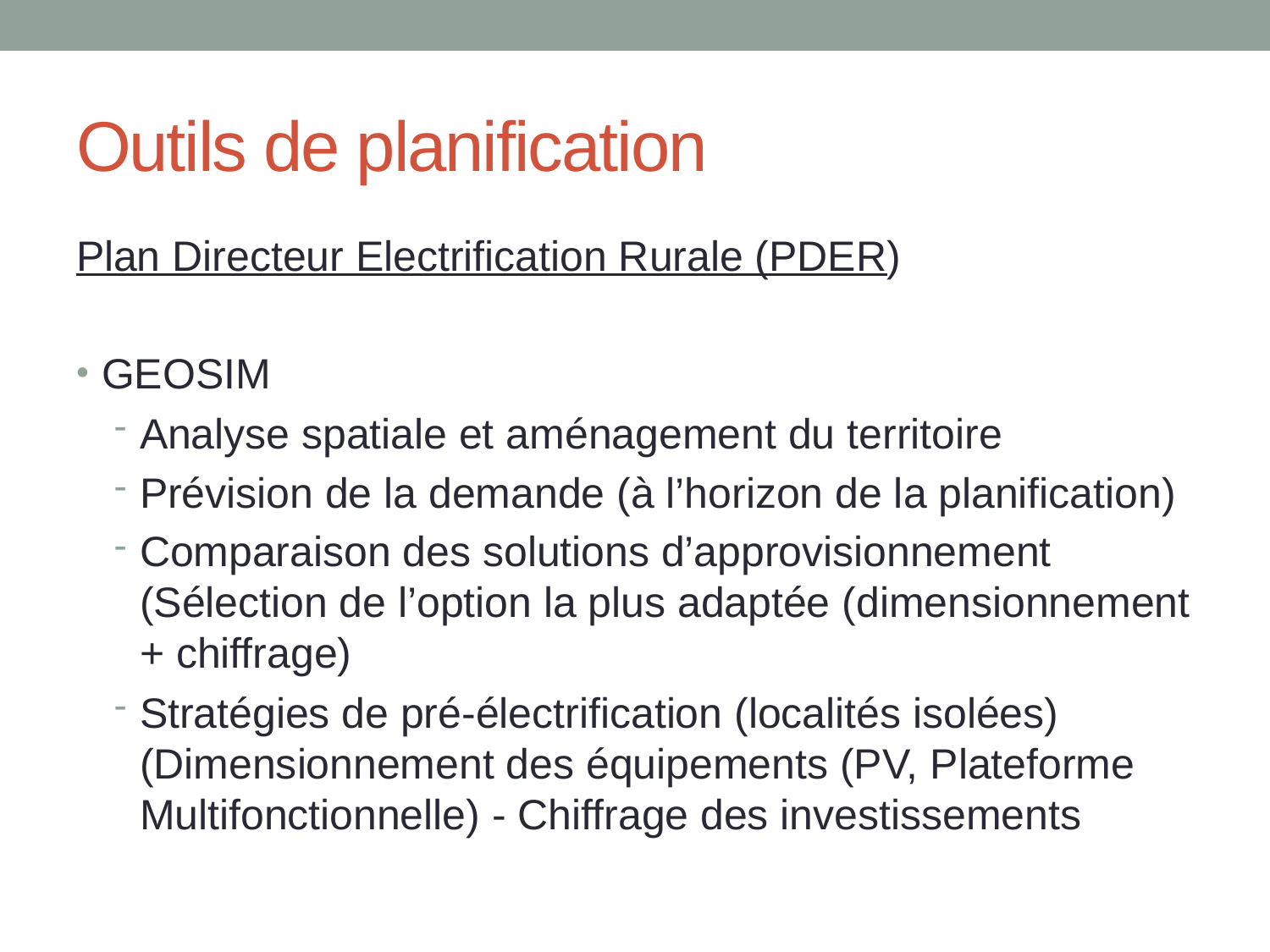

# Outils de planification
Plan Directeur Electrification Rurale (PDER)

GEOSIM
Analyse spatiale et aménagement du territoire
Prévision de la demande (à l’horizon de la planification)
Comparaison des solutions d’approvisionnement (Sélection de l’option la plus adaptée (dimensionnement + chiffrage)
Stratégies de pré-électrification (localités isolées) (Dimensionnement des équipements (PV, Plateforme Multifonctionnelle) - Chiffrage des investissements